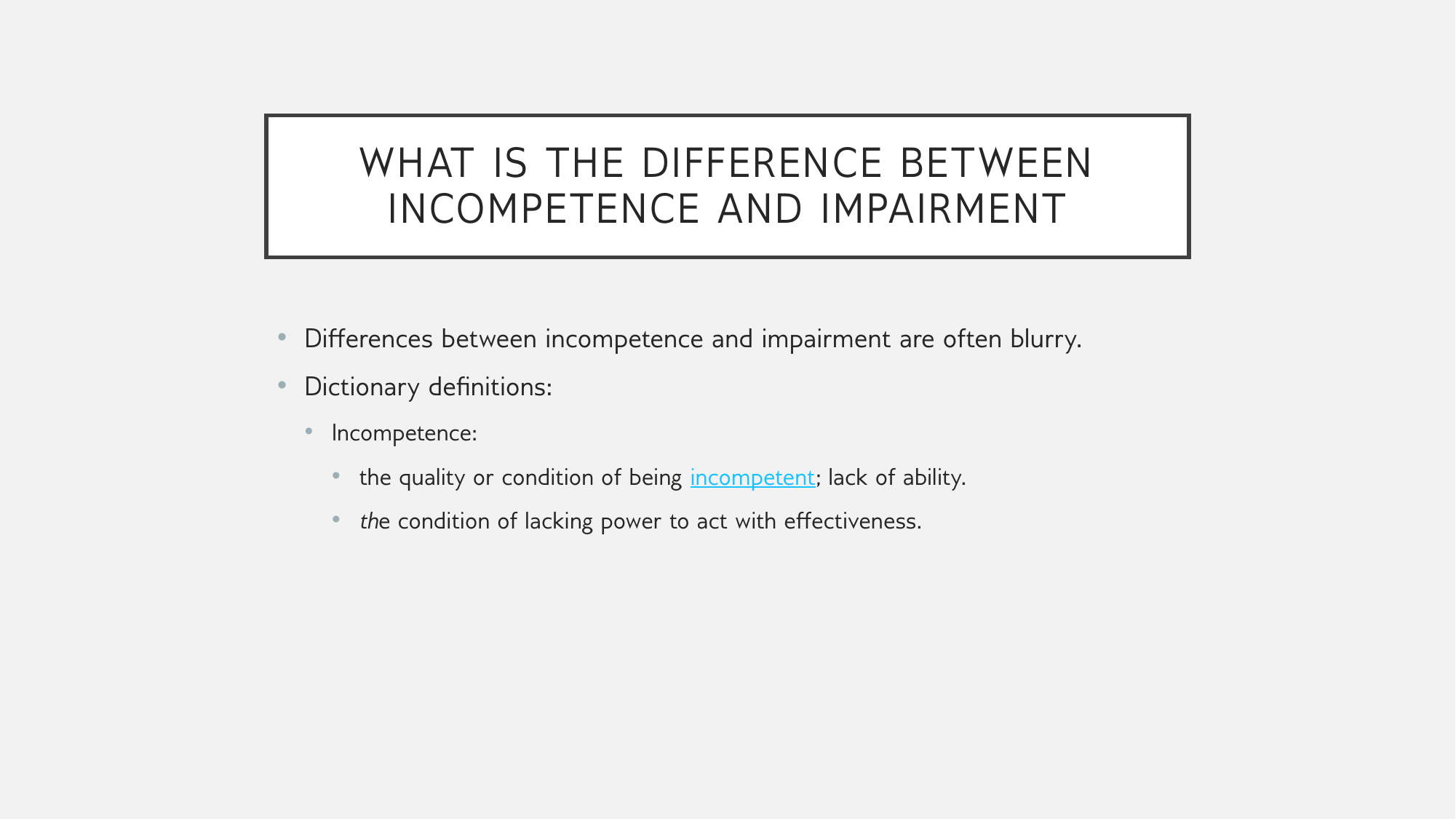

# What is the Difference between incompetence and impairment
Differences between incompetence and impairment are often blurry.
Dictionary definitions:
Incompetence:
the quality or condition of being incompetent; lack of ability.
the condition of lacking power to act with effectiveness.